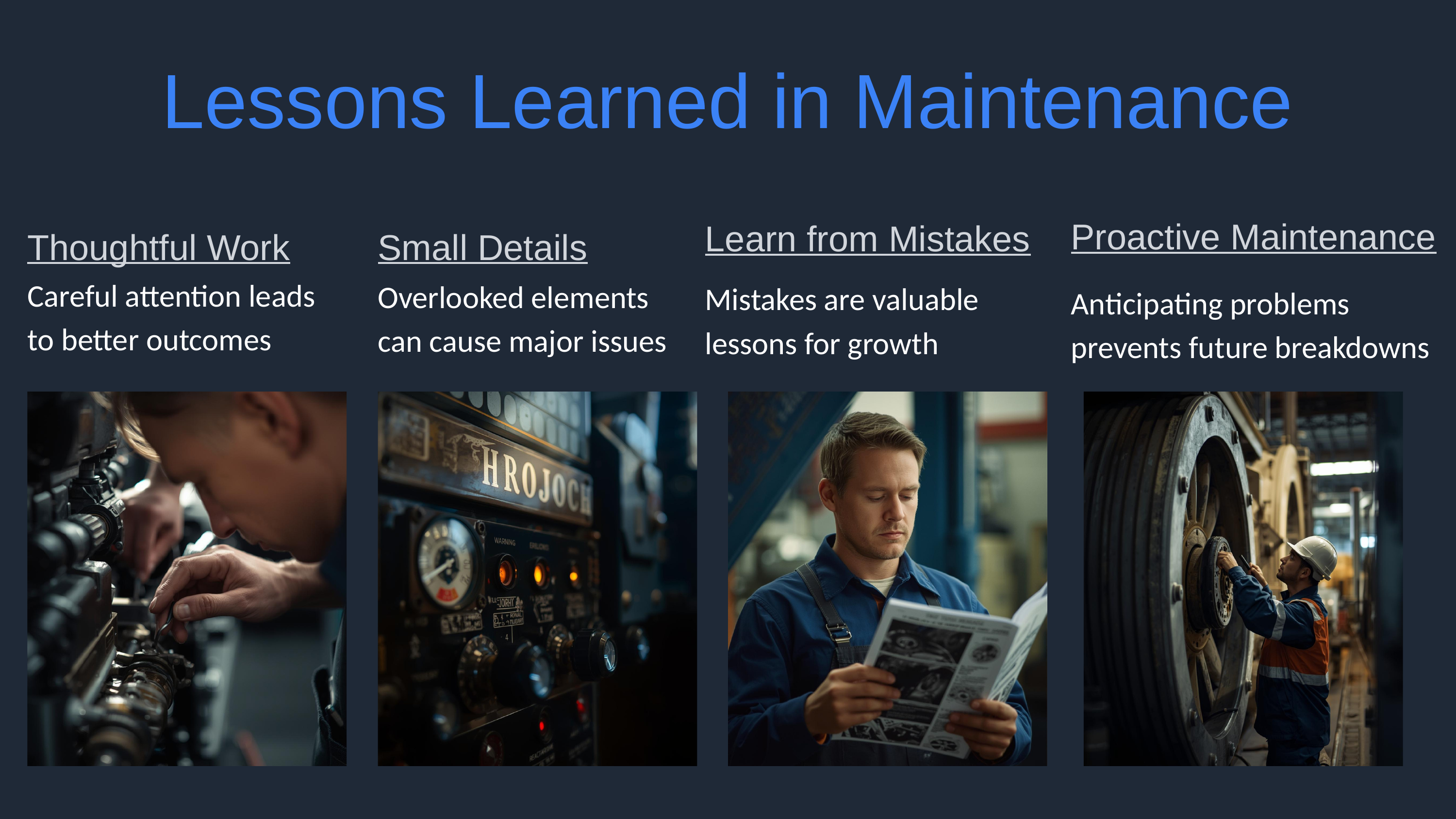

Lessons Learned in Maintenance
Proactive Maintenance
Anticipating problems prevents future breakdowns
Learn from Mistakes
Mistakes are valuable lessons for growth
Thoughtful Work
Careful attention leads to better outcomes
Small Details
Overlooked elements can cause major issues